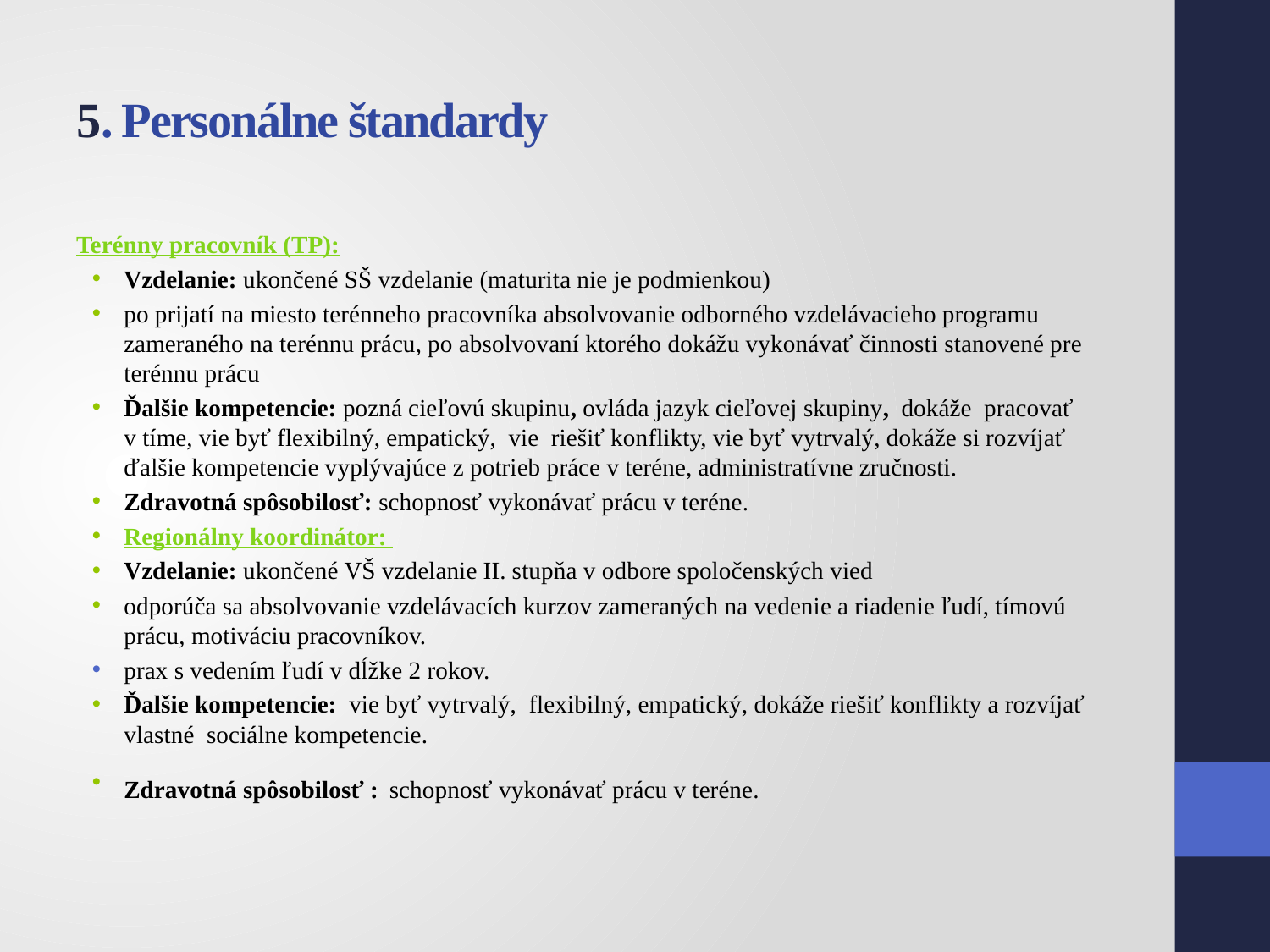

# 5. Personálne štandardy
Terénny pracovník (TP):
Vzdelanie: ukončené SŠ vzdelanie (maturita nie je podmienkou)
po prijatí na miesto terénneho pracovníka absolvovanie odborného vzdelávacieho programu zameraného na terénnu prácu, po absolvovaní ktorého dokážu vykonávať činnosti stanovené pre terénnu prácu
Ďalšie kompetencie: pozná cieľovú skupinu, ovláda jazyk cieľovej skupiny,  dokáže  pracovať v tíme, vie byť flexibilný, empatický,  vie  riešiť konflikty, vie byť vytrvalý, dokáže si rozvíjať   ďalšie kompetencie vyplývajúce z potrieb práce v teréne, administratívne zručnosti.
Zdravotná spôsobilosť: schopnosť vykonávať prácu v teréne.
Regionálny koordinátor:
Vzdelanie: ukončené VŠ vzdelanie II. stupňa v odbore spoločenských vied
odporúča sa absolvovanie vzdelávacích kurzov zameraných na vedenie a riadenie ľudí, tímovú prácu, motiváciu pracovníkov.
prax s vedením ľudí v dĺžke 2 rokov.
Ďalšie kompetencie:  vie byť vytrvalý,  flexibilný, empatický, dokáže riešiť konflikty a rozvíjať vlastné  sociálne kompetencie.
Zdravotná spôsobilosť : schopnosť vykonávať prácu v teréne.